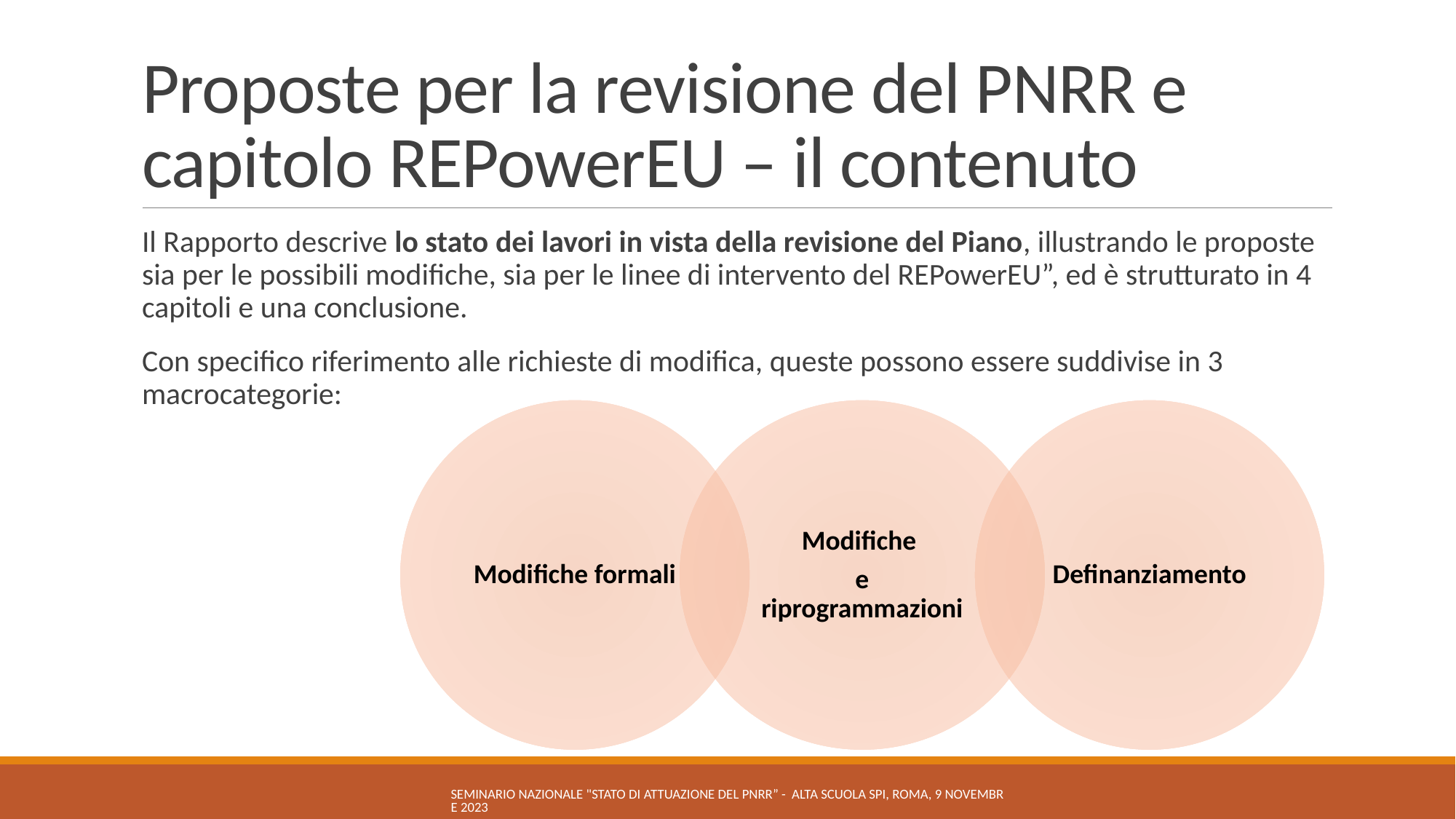

# Proposte per la revisione del PNRR e capitolo REPowerEU – il contenuto
Il Rapporto descrive lo stato dei lavori in vista della revisione del Piano, illustrando le proposte sia per le possibili modifiche, sia per le linee di intervento del REPowerEU”, ed è strutturato in 4 capitoli e una conclusione.
Con specifico riferimento alle richieste di modifica, queste possono essere suddivise in 3 macrocategorie:

Modifiche formali
Modifiche
e riprogrammazioni
Definanziamento
Seminario nazionale "Stato di attuazione del PNRR” -  Alta Scuola SPI, Roma, 9 novembre 2023